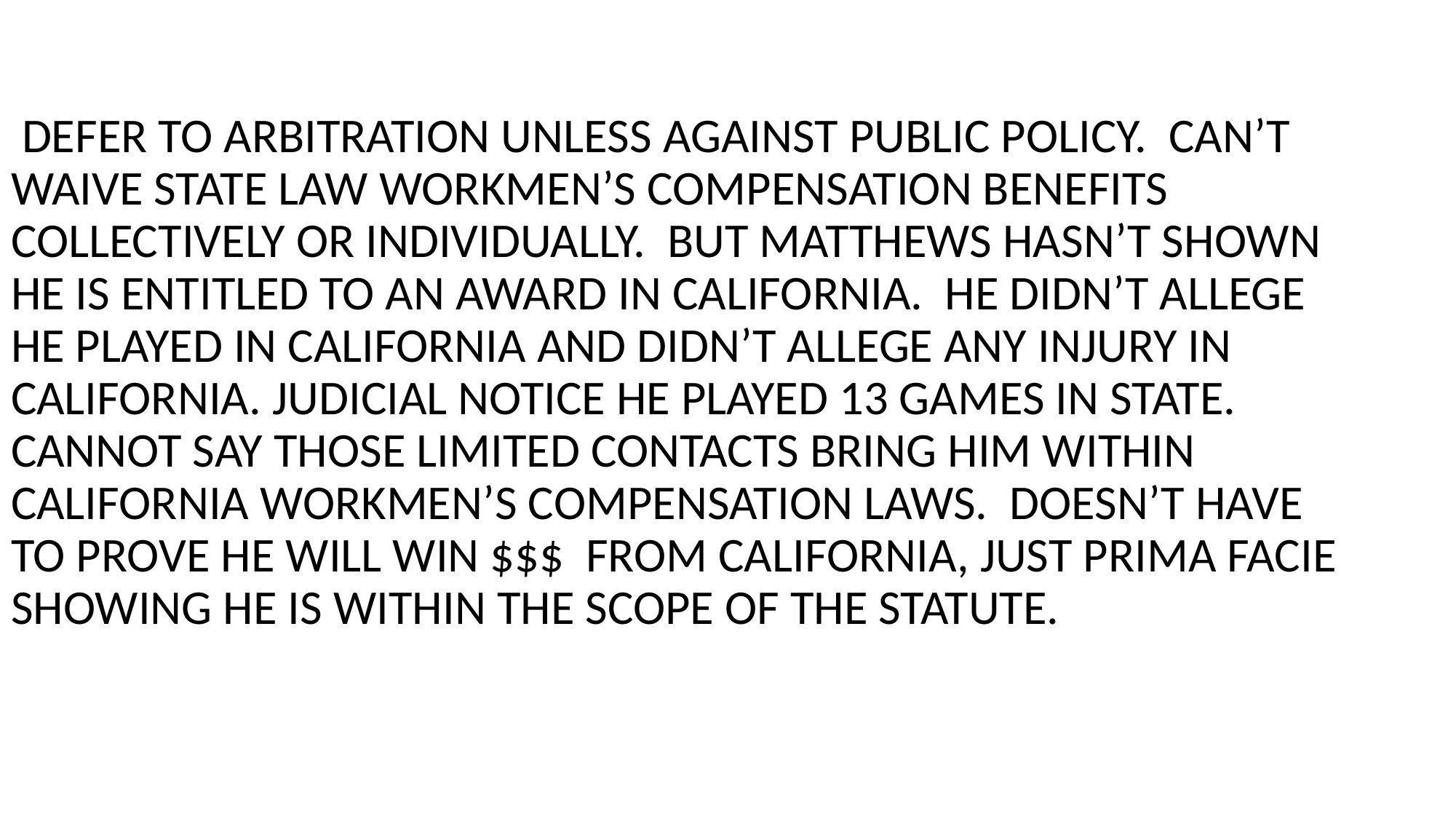

# DEFER TO ARBITRATION UNLESS AGAINST PUBLIC POLICY.  CAN’T WAIVE STATE LAW WORKMEN’S COMPENSATION BENEFITS COLLECTIVELY OR INDIVIDUALLY.  BUT MATTHEWS HASN’T SHOWN HE IS ENTITLED TO AN AWARD IN CALIFORNIA.  HE DIDN’T ALLEGE HE PLAYED IN CALIFORNIA AND DIDN’T ALLEGE ANY INJURY IN CALIFORNIA. JUDICIAL NOTICE HE PLAYED 13 GAMES IN STATE.  CANNOT SAY THOSE LIMITED CONTACTS BRING HIM WITHIN CALIFORNIA WORKMEN’S COMPENSATION LAWS.  DOESN’T HAVE TO PROVE HE WILL WIN $$$  FROM CALIFORNIA, JUST PRIMA FACIE SHOWING HE IS WITHIN THE SCOPE OF THE STATUTE.